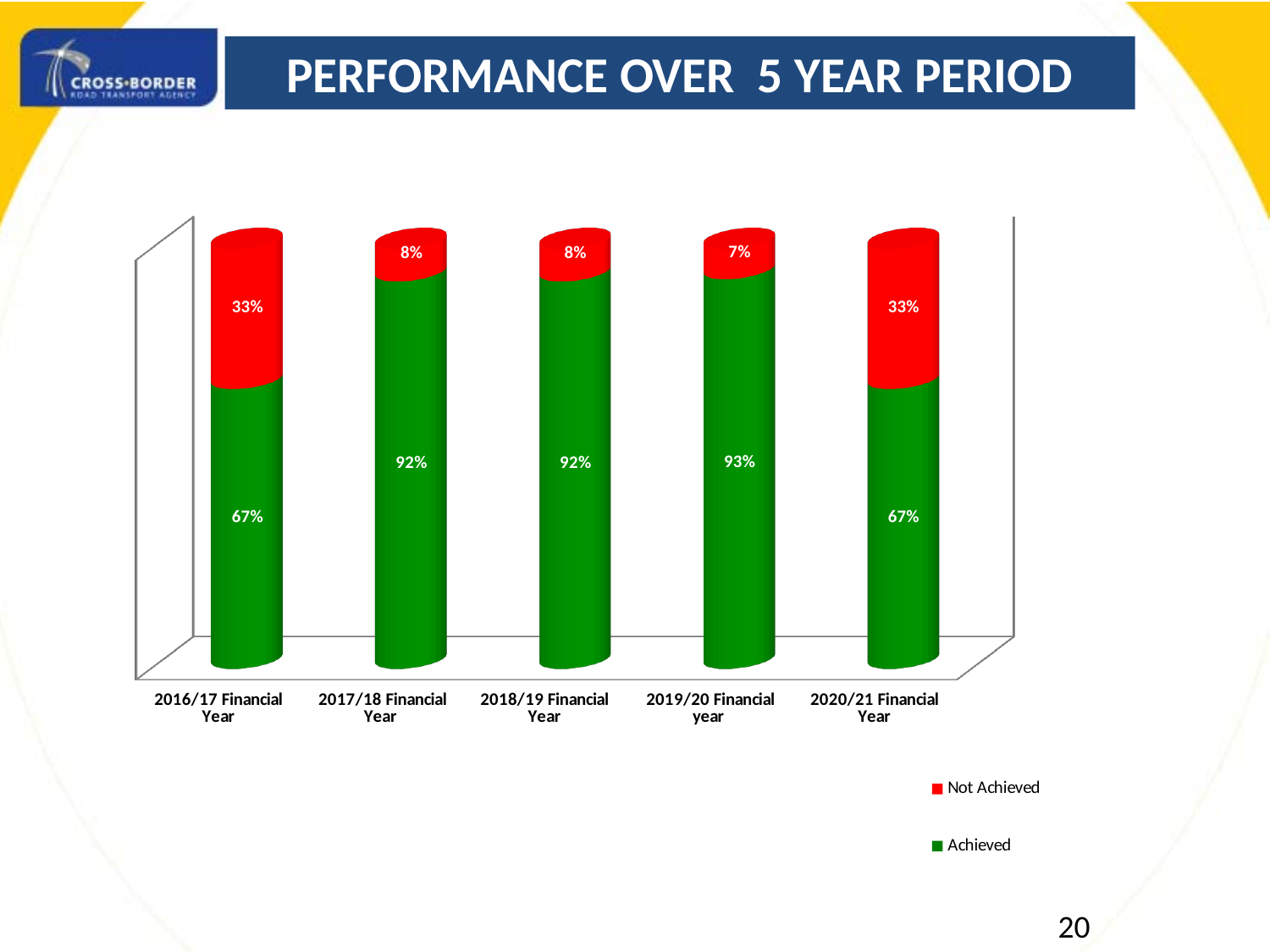

# PERFORMANCE OVER  5 YEAR PERIOD

[unsupported chart]

20